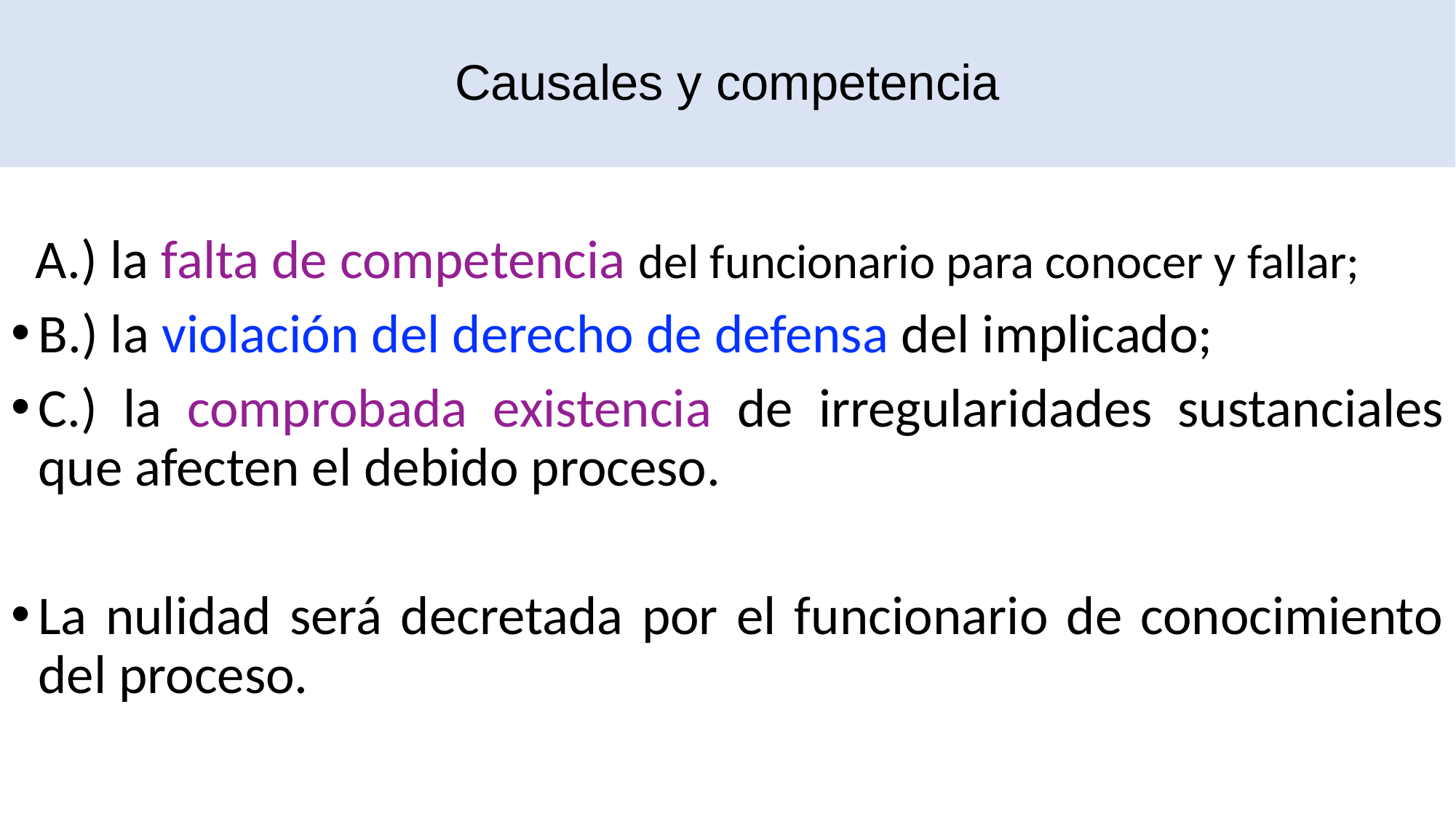

# Causales y competencia

  A.) la falta de competencia del funcionario para conocer y fallar;
B.) la violación del derecho de defensa del implicado;
C.) la comprobada existencia de irregularidades sustanciales que afecten el debido proceso.

La nulidad será decretada por el funcionario de conocimiento del proceso.